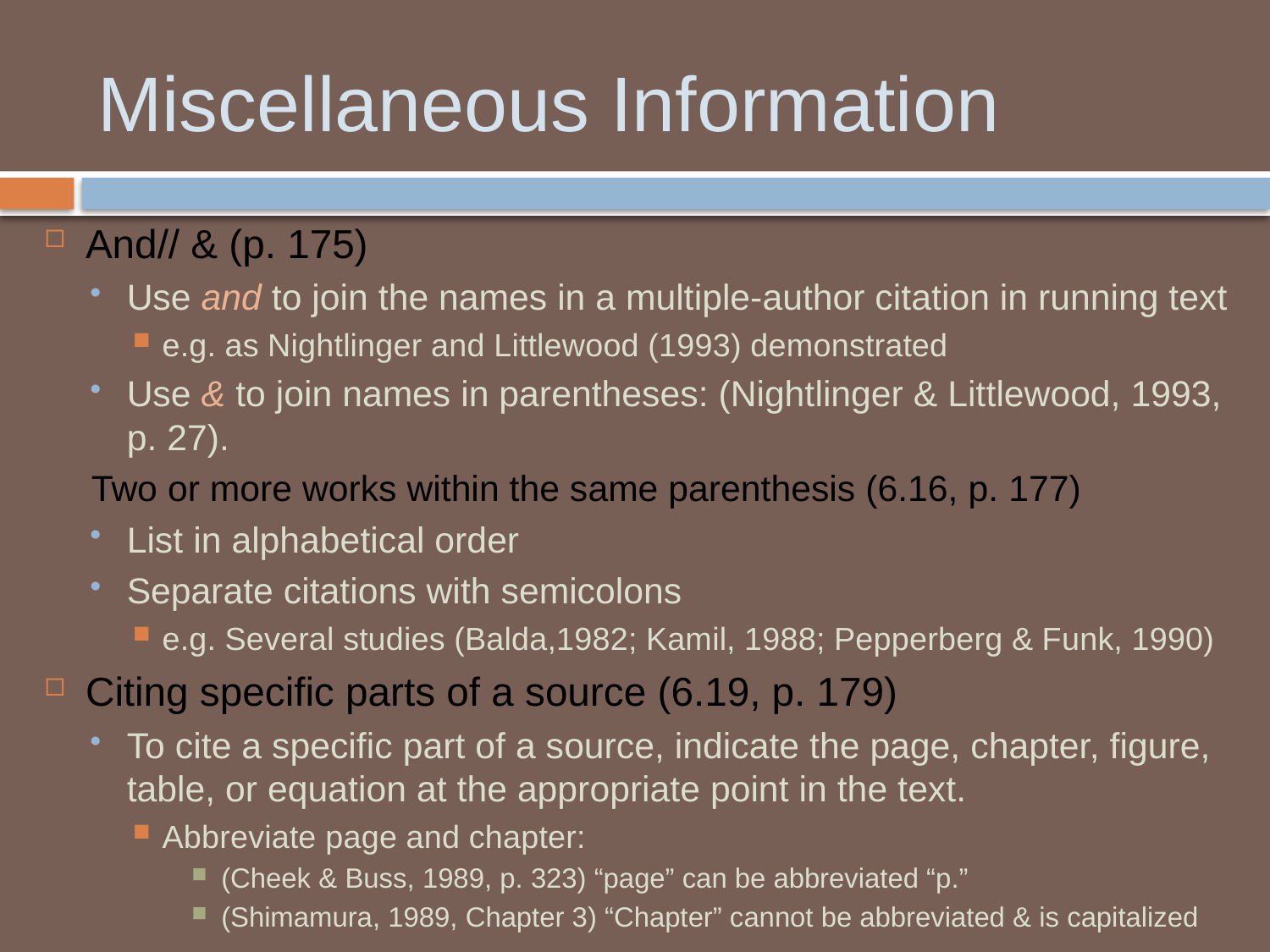

# Miscellaneous Information
And// & (p. 175)
Use and to join the names in a multiple-author citation in running text
e.g. as Nightlinger and Littlewood (1993) demonstrated
Use & to join names in parentheses: (Nightlinger & Littlewood, 1993, p. 27).
Two or more works within the same parenthesis (6.16, p. 177)
List in alphabetical order
Separate citations with semicolons
e.g. Several studies (Balda,1982; Kamil, 1988; Pepperberg & Funk, 1990)
Citing specific parts of a source (6.19, p. 179)
To cite a specific part of a source, indicate the page, chapter, figure, table, or equation at the appropriate point in the text.
Abbreviate page and chapter:
(Cheek & Buss, 1989, p. 323) “page” can be abbreviated “p.”
(Shimamura, 1989, Chapter 3) “Chapter” cannot be abbreviated & is capitalized